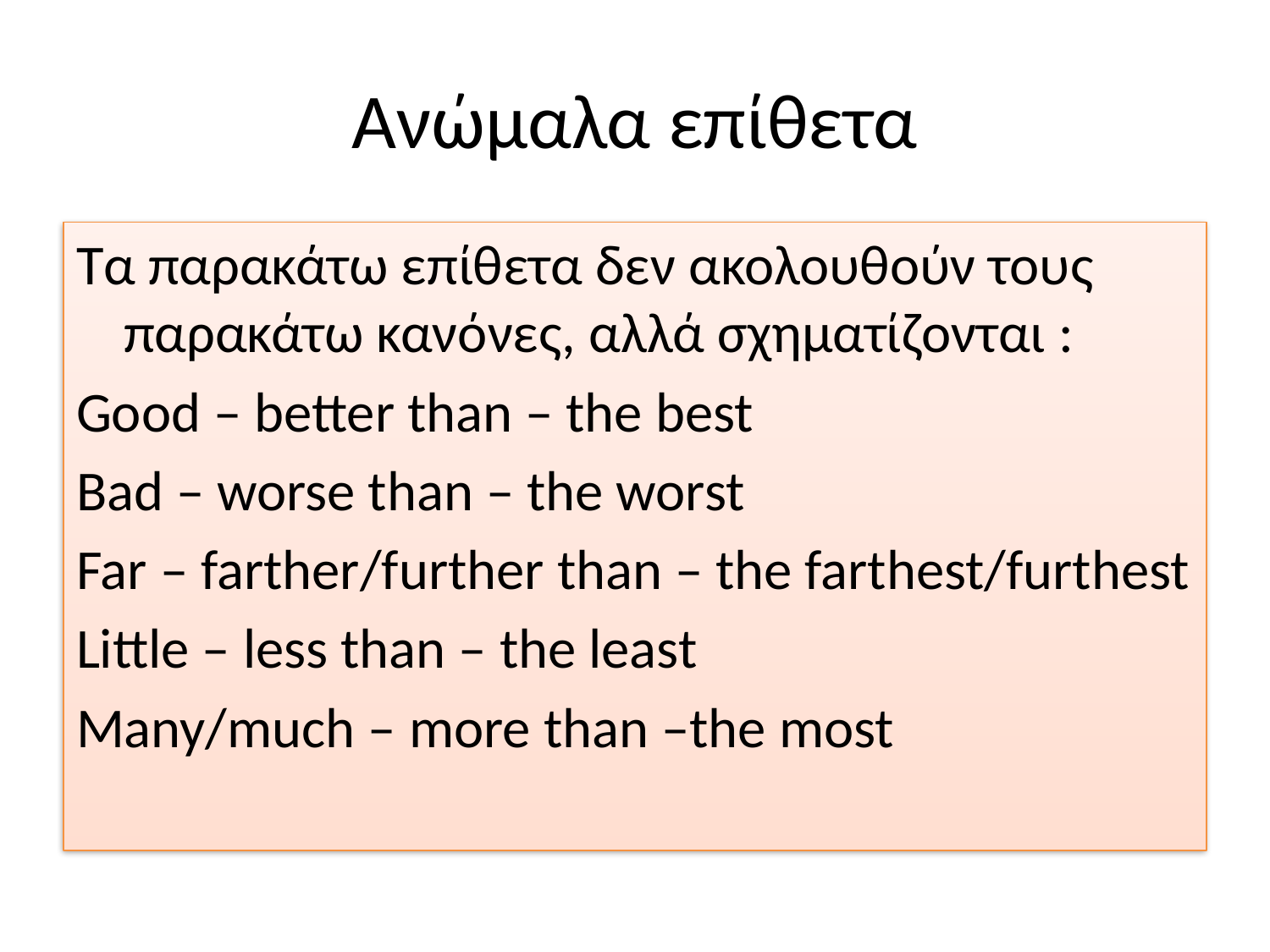

# Aνώμαλα επίθετα
Τα παρακάτω επίθετα δεν ακολουθούν τους παρακάτω κανόνες, αλλά σχηματίζονται :
Good – better than – the best
Bad – worse than – the worst
Far – farther/further than – the farthest/furthest
Little – less than – the least
Many/much – more than –the most